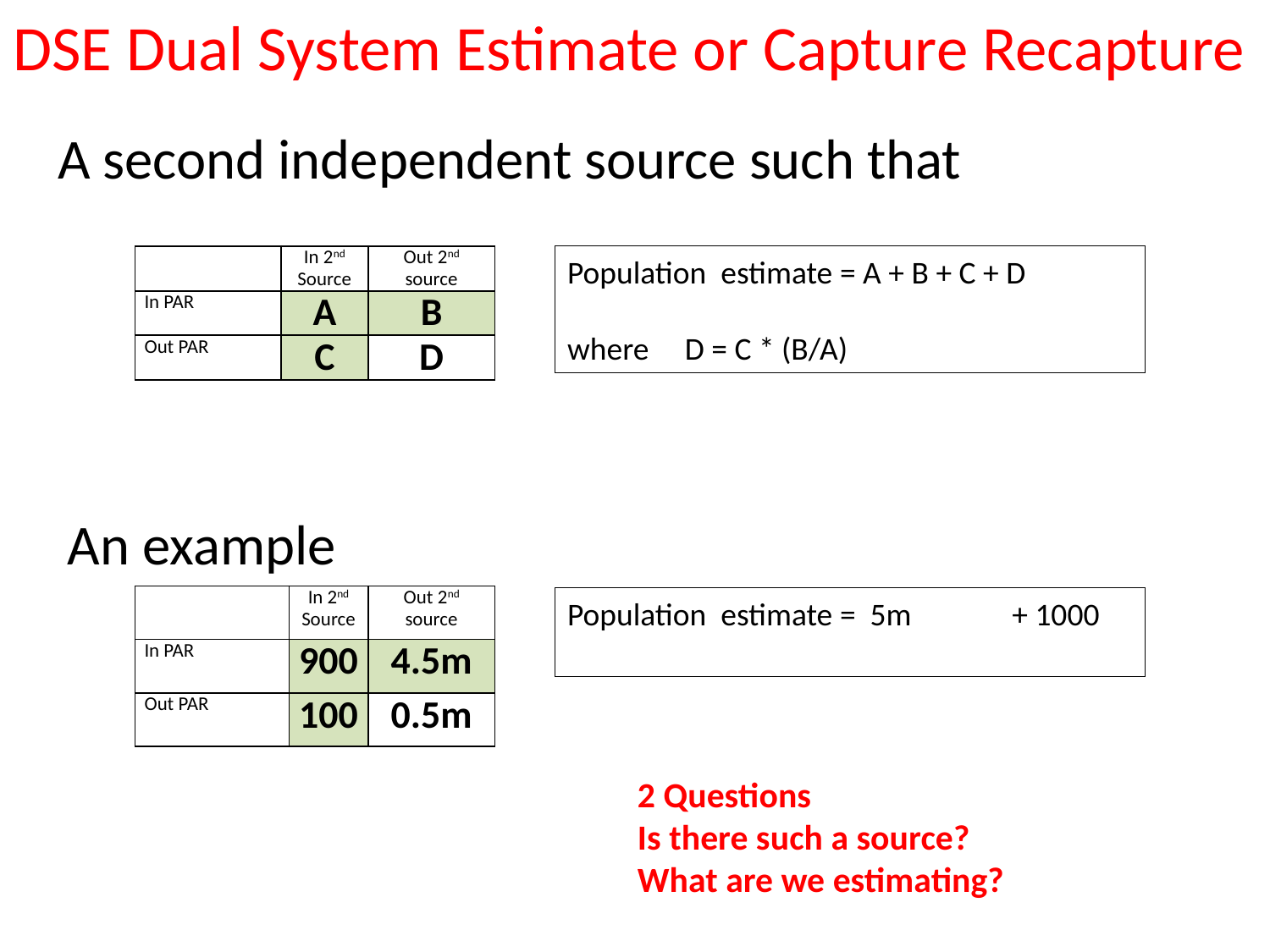

# DSE Dual System Estimate or Capture Recapture
A second independent source such that
|  | In 2nd Source | Out 2nd source |
| --- | --- | --- |
| In PAR | A | B |
| Out PAR | C | D |
Population  estimate = A + B + C + D

where     D = C * (B/A)
An example
|  | In 2nd Source | Out 2nd source |
| --- | --- | --- |
| In PAR | 900 | 4.5m |
| Out PAR | 100 | 0.5m |
Population  estimate =  5m              + 1000

2 Questions
Is there such a source?
What are we estimating?